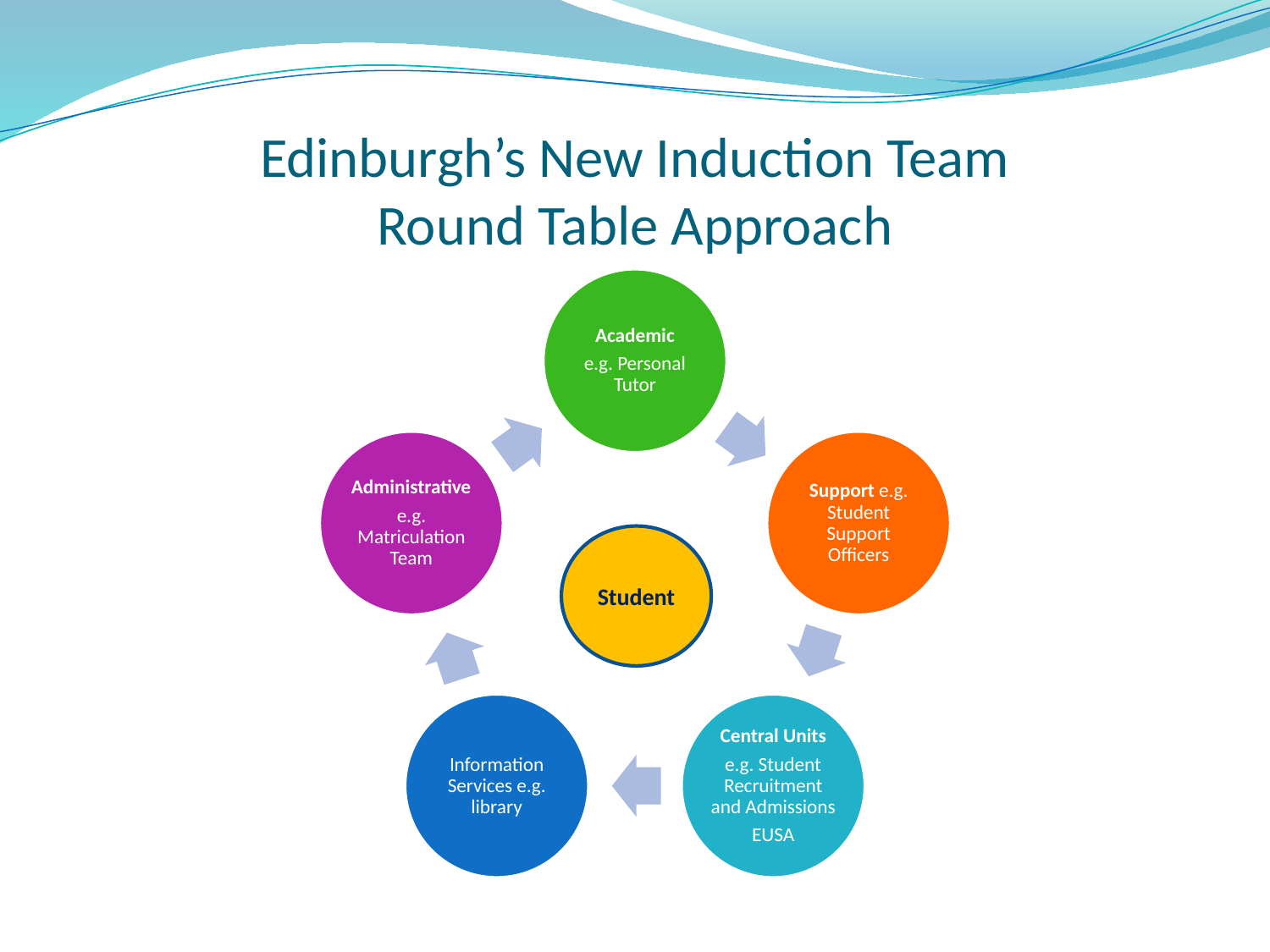

# Edinburgh’s New Induction Team Round Table Approach
Academic
e.g. Personal Tutor

Support e.g. Student Support Officers

Central Units
e.g. Student Recruitment and Admissions
EUSA

Information Services e.g. library

Administrative
e.g. Matriculation Team

Student